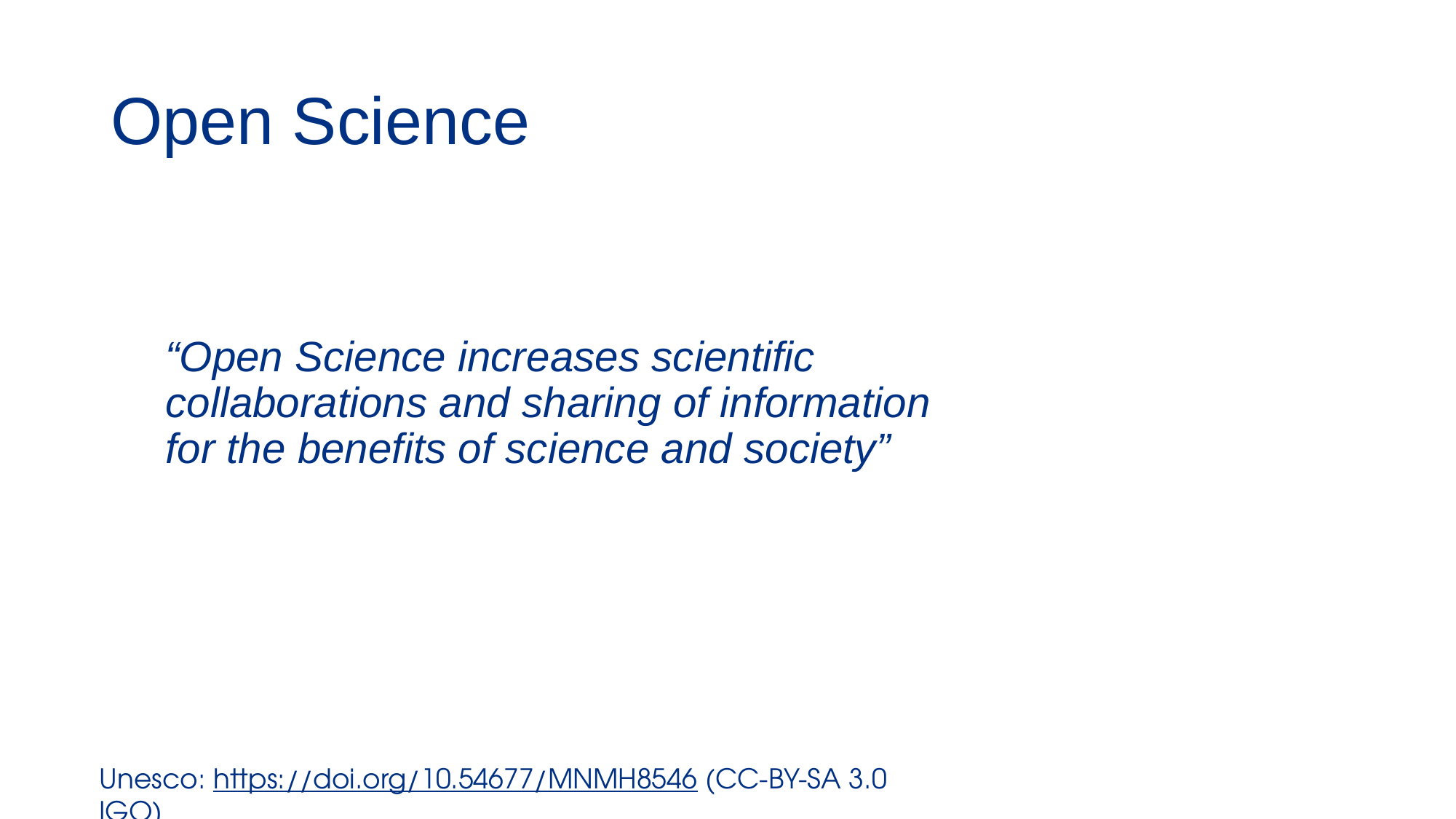

# Open Science

“Open Science increases scientific collaborations and sharing of information for the benefits of science and society”
Unesco: https://doi.org/10.54677/MNMH8546 (CC-BY-SA 3.0 IGO)